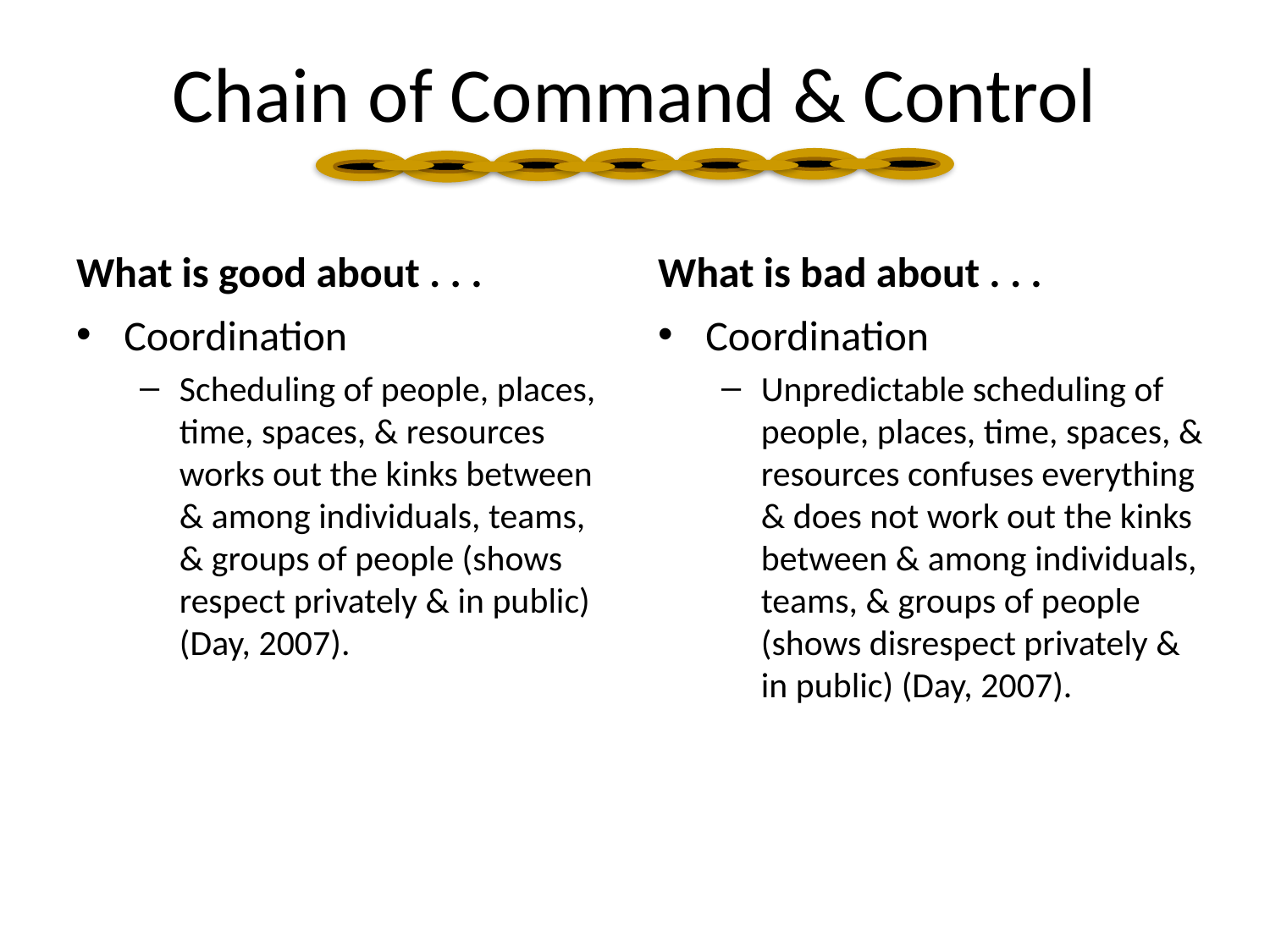

Chain of Command & Control

What is good about . . .
What is bad about . . .
Coordination
Scheduling of people, places, time, spaces, & resources works out the kinks between & among individuals, teams, & groups of people (shows respect privately & in public) (Day, 2007).
Coordination
Unpredictable scheduling of people, places, time, spaces, & resources confuses everything & does not work out the kinks between & among individuals, teams, & groups of people (shows disrespect privately & in public) (Day, 2007).